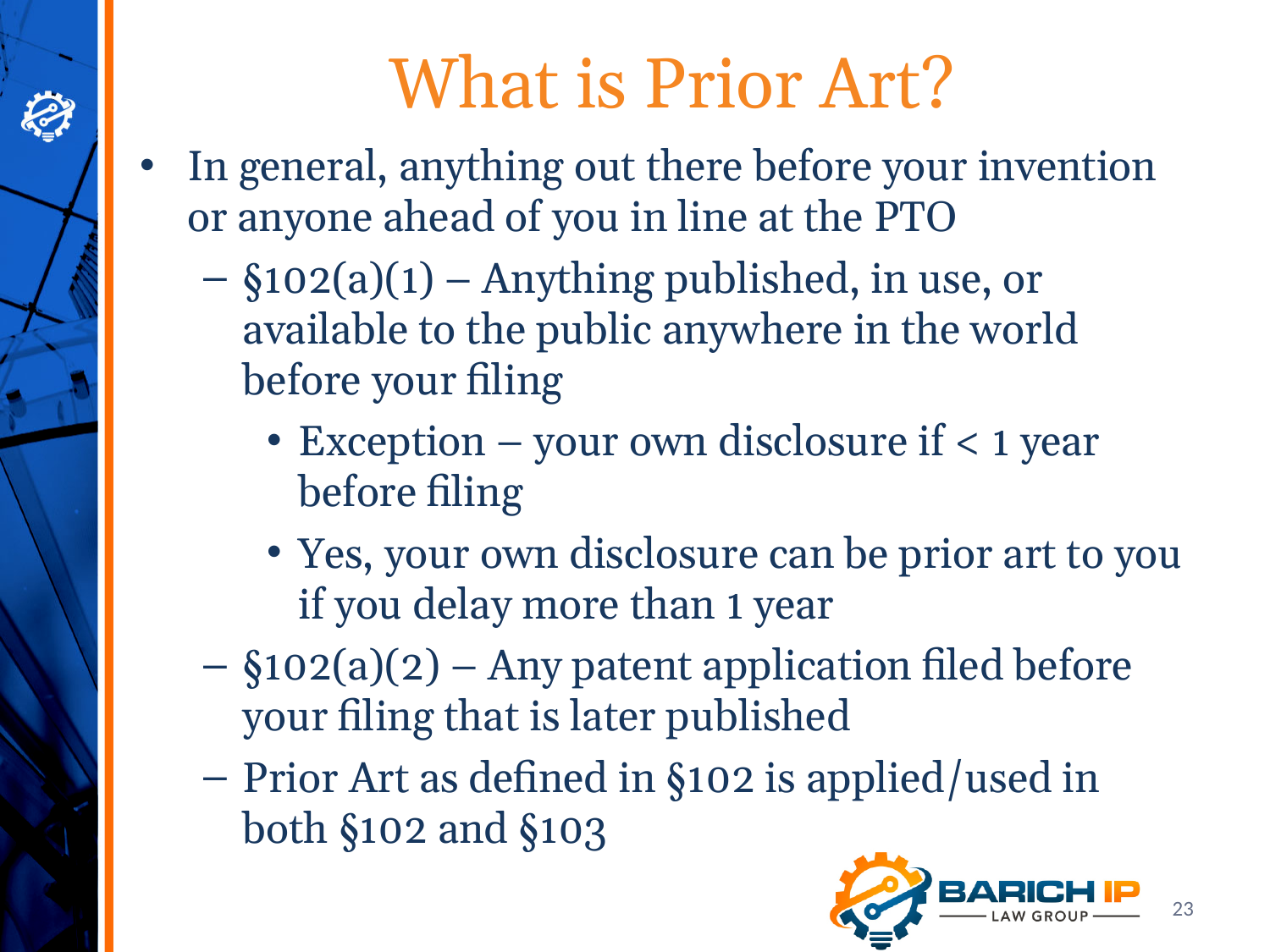

What is Prior Art?
In general, anything out there before your invention or anyone ahead of you in line at the PTO
§102(a)(1) – Anything published, in use, or available to the public anywhere in the world before your filing
Exception – your own disclosure if < 1 year before filing
Yes, your own disclosure can be prior art to you if you delay more than 1 year
§102(a)(2) – Any patent application filed before your filing that is later published
Prior Art as defined in §102 is applied/used in both §102 and §103
23